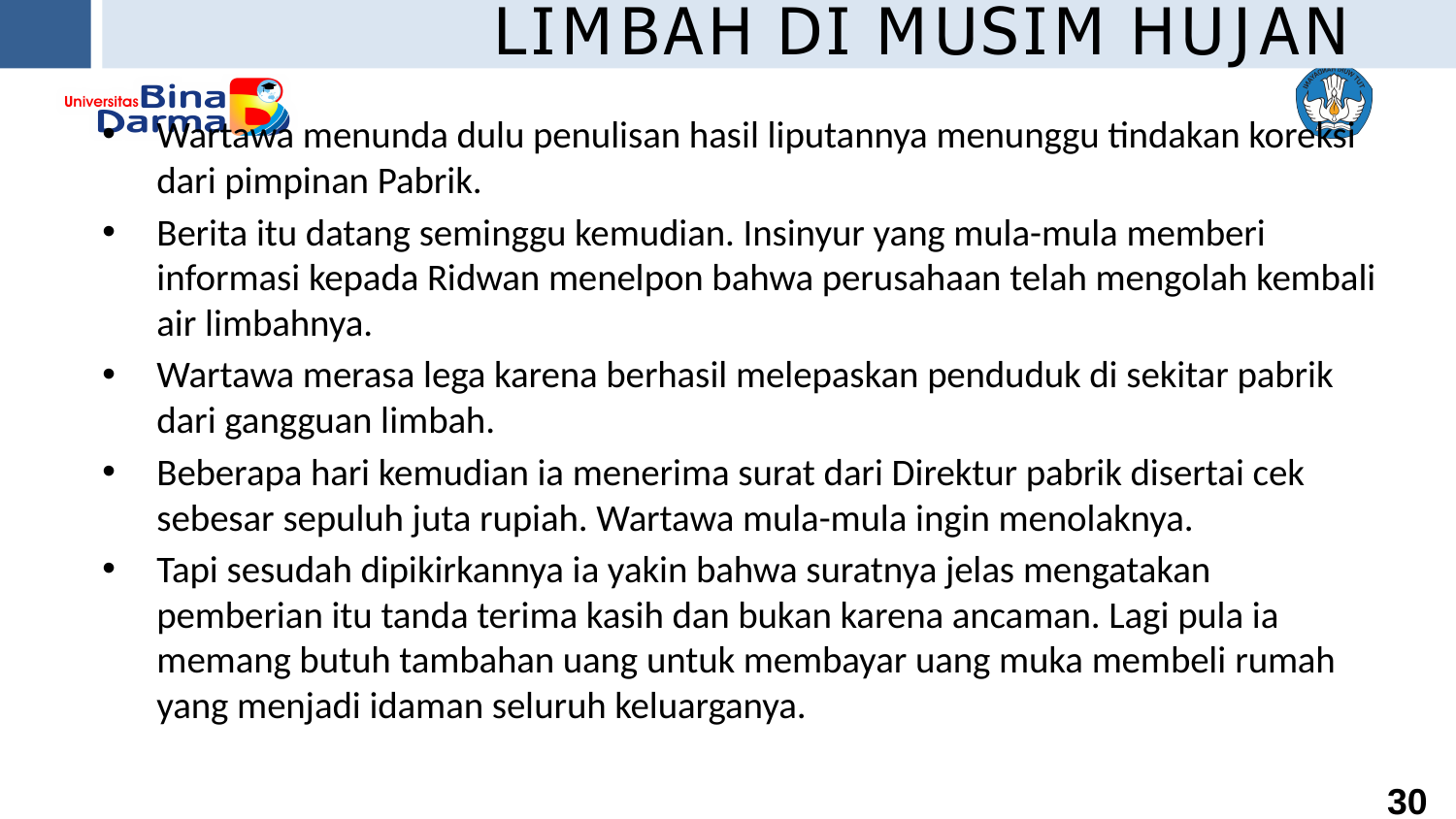

LIMBAH DI MUSIM HUJAN
Wartawa menunda dulu penulisan hasil liputannya menunggu tindakan koreksi dari pimpinan Pabrik.
Berita itu datang seminggu kemudian. Insinyur yang mula-mula memberi informasi kepada Ridwan menelpon bahwa perusahaan telah mengolah kembali air limbahnya.
Wartawa merasa lega karena berhasil melepaskan penduduk di sekitar pabrik dari gangguan limbah.
Beberapa hari kemudian ia menerima surat dari Direktur pabrik disertai cek sebesar sepuluh juta rupiah. Wartawa mula-mula ingin menolaknya.
Tapi sesudah dipikirkannya ia yakin bahwa suratnya jelas mengatakan pemberian itu tanda terima kasih dan bukan karena ancaman. Lagi pula ia memang butuh tambahan uang untuk membayar uang muka membeli rumah yang menjadi idaman seluruh keluarganya.
30